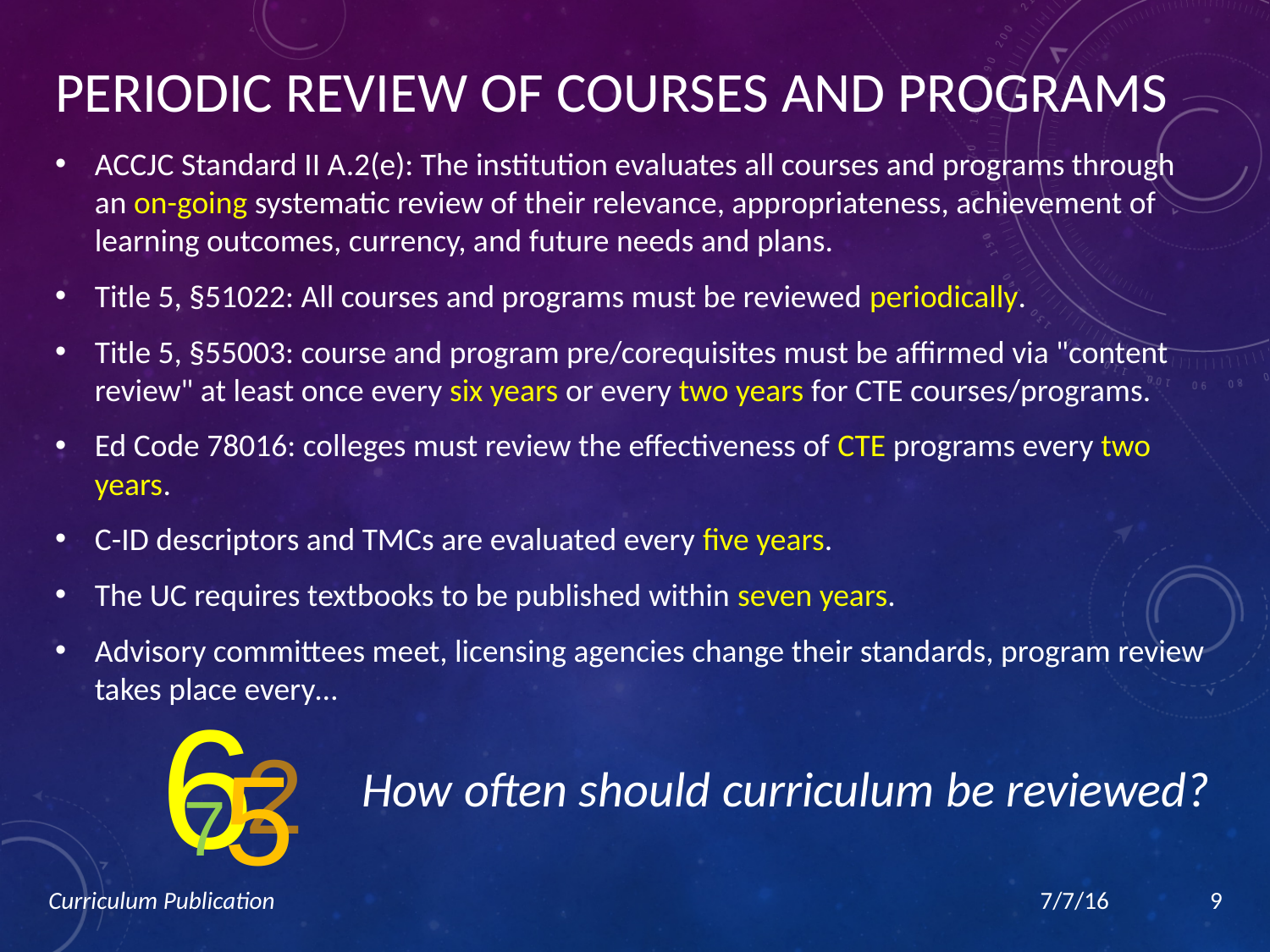

# PERIODIC REVIEW OF COURSES AND PROGRAMS
ACCJC Standard II A.2(e): The institution evaluates all courses and programs through an on-going systematic review of their relevance, appropriateness, achievement of learning outcomes, currency, and future needs and plans.
Title 5, §51022: All courses and programs must be reviewed periodically.
Title 5, §55003: course and program pre/corequisites must be affirmed via "content review" at least once every six years or every two years for CTE courses/programs.
Ed Code 78016: colleges must review the effectiveness of CTE programs every two years.
C-ID descriptors and TMCs are evaluated every five years.
The UC requires textbooks to be published within seven years.
Advisory committees meet, licensing agencies change their standards, program review takes place every…
6
2
5
7
How often should curriculum be reviewed?
Curriculum Publication
7/7/16
9